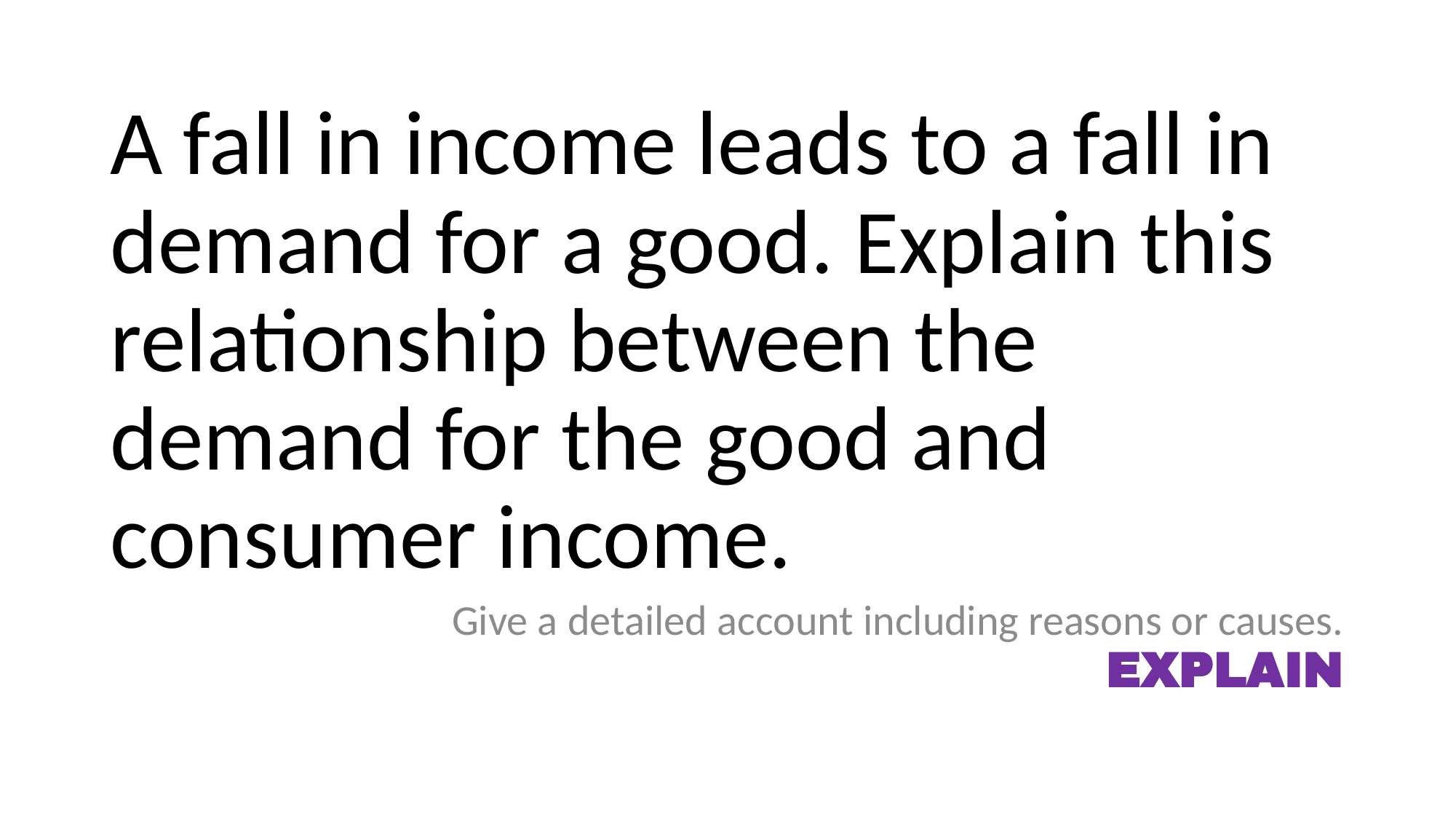

# A fall in income leads to a fall in demand for a good. Explain this relationship between the demand for the good and consumer income.
Give a detailed account including reasons or causes.
EXPLAIN